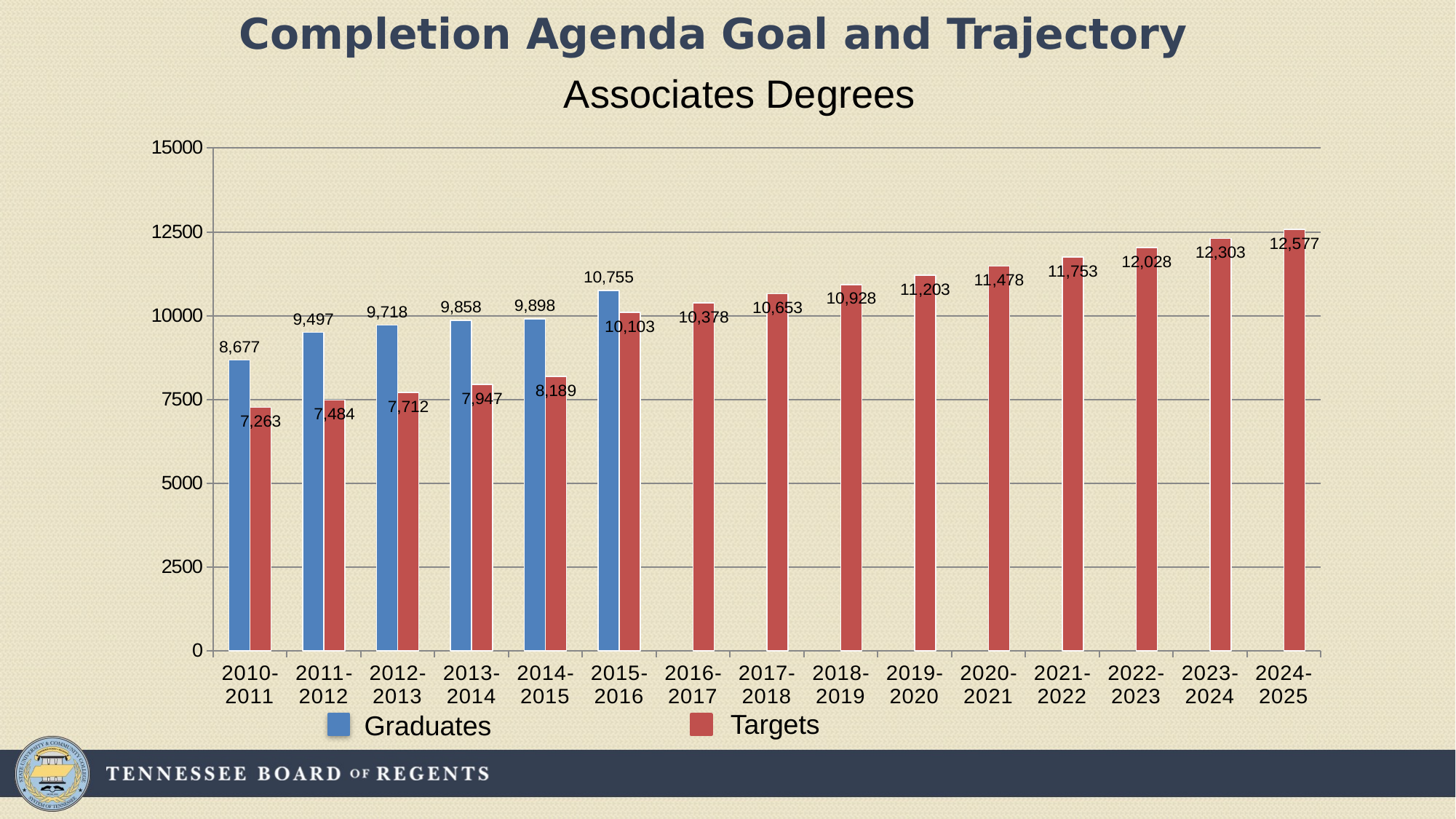

Completion Agenda Goal and Trajectory
Associates Degrees

### Chart

| Category | Graduations | Targets |
|---|---|---|
| 2010-2011 | 8677.0 | 7263.0 |
| 2011-2012 | 9497.0 | 7484.0 |
| 2012-2013 | 9718.0 | 7712.0 |
| 2013-2014 | 9858.0 | 7947.0 |
| 2014-2015 | 9898.0 | 8189.0 |
| 2015-2016 | 10755.0 | 10103.0 |
| 2016-2017 | None | 10378.0 |
| 2017-2018 | None | 10653.0 |
| 2018-2019 | None | 10928.0 |
| 2019-2020 | None | 11203.0 |
| 2020-2021 | None | 11478.0 |
| 2021-2022 | None | 11753.0 |
| 2022-2023 | None | 12028.0 |
| 2023-2024 | None | 12303.0 |
| 2024-2025 | None | 12577.0 |
Targets
Graduates